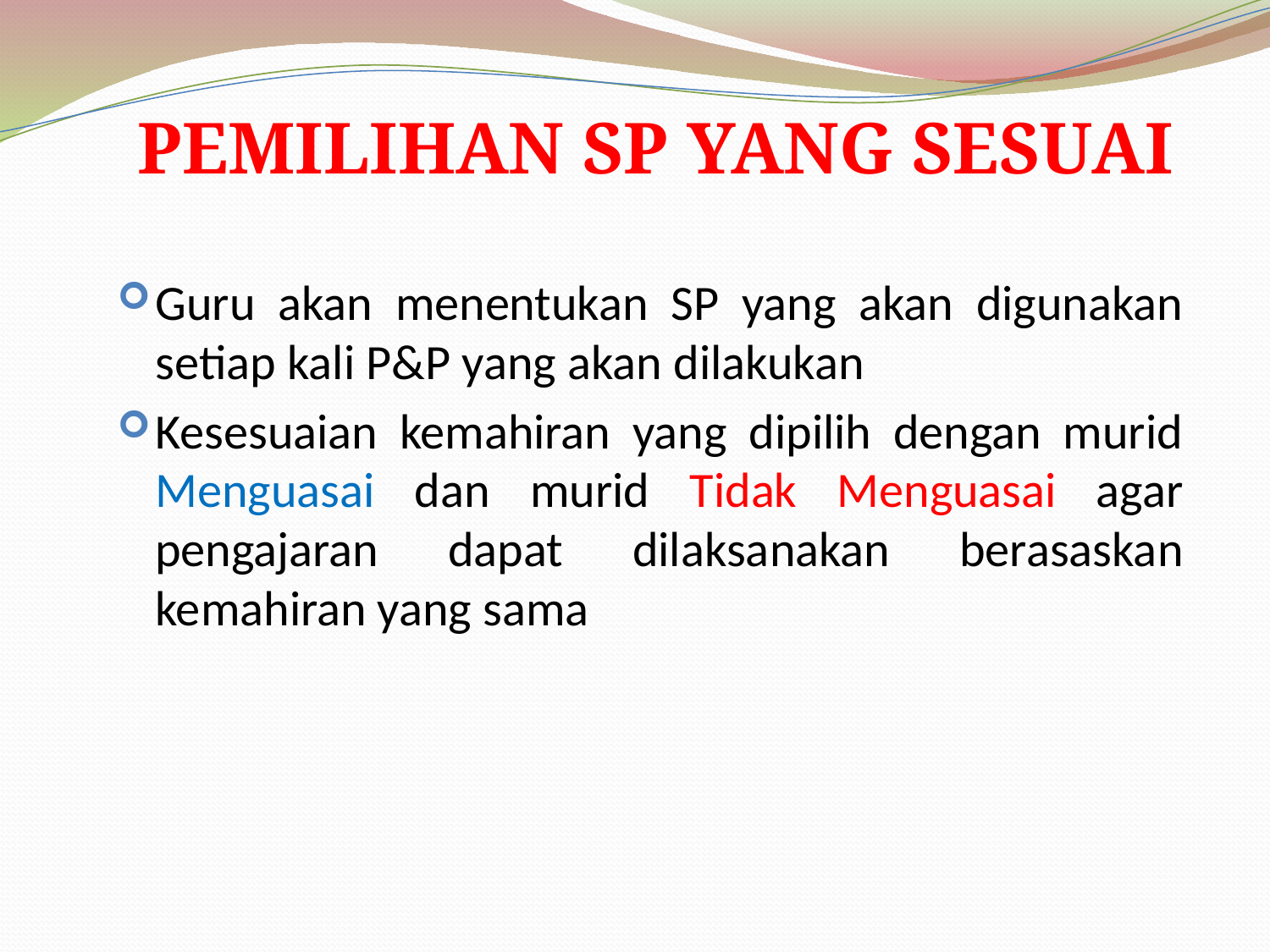

PEMILIHAN SP YANG SESUAI
Guru akan menentukan SP yang akan digunakan setiap kali P&P yang akan dilakukan
Kesesuaian kemahiran yang dipilih dengan murid Menguasai dan murid Tidak Menguasai agar pengajaran dapat dilaksanakan berasaskan kemahiran yang sama